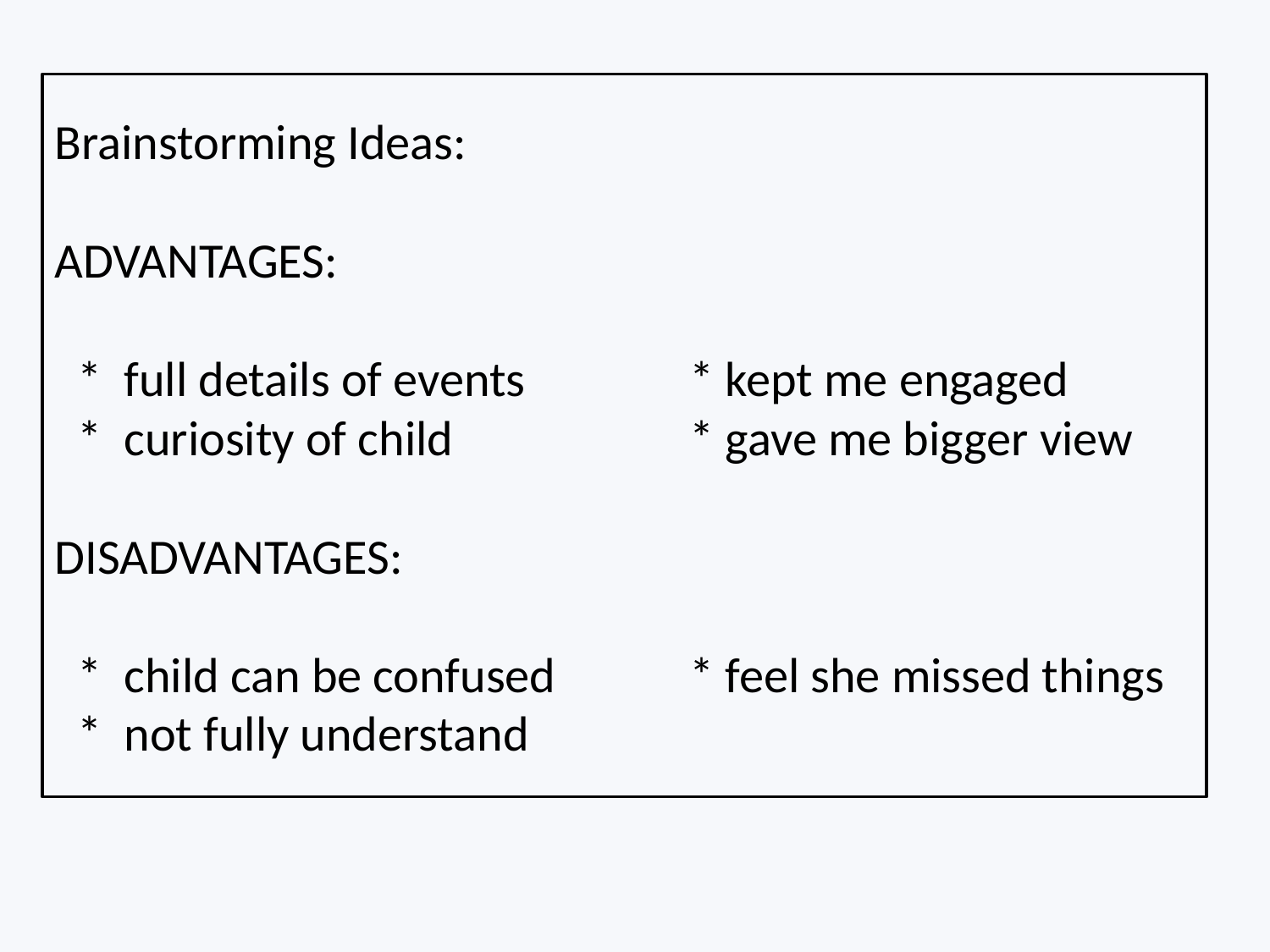

Brainstorming Ideas:

ADVANTAGES:

  *  full details of events		* kept me engaged
  *  curiosity of child		* gave me bigger view

DISADVANTAGES:

  *  child can be confused		* feel she missed things
  *  not fully understand